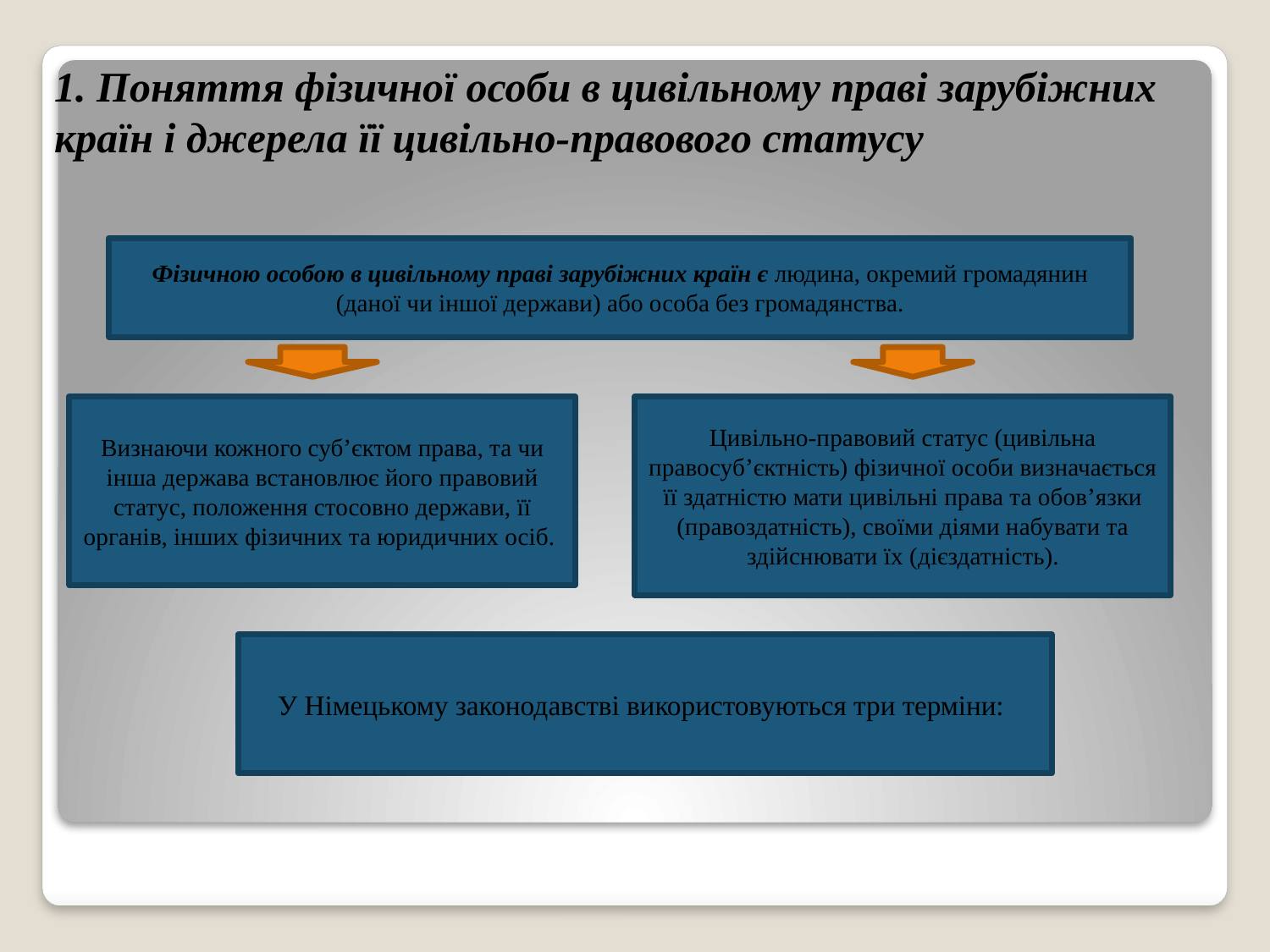

# 1. Поняття фізичної особи в цивільному праві зарубіжних країн і джерела її цивільно-правового статусу

Фізичною особою в цивільному праві зарубіжних країн є людина, окремий громадянин (даної чи іншої держави) або особа без громадянства.

Визнаючи кожного суб’єктом права, та чи інша держава встановлює його правовий статус, положення стосовно держави, її органів, інших фізичних та юридичних осіб.
Цивільно-правовий статус (цивільна правосуб’єктність) фізичної особи визначається її здатністю мати цивільні права та обов’язки (правоздатність), своїми діями набувати та здійснювати їх (дієздатність).
У Німецькому законодавстві використовуються три терміни: